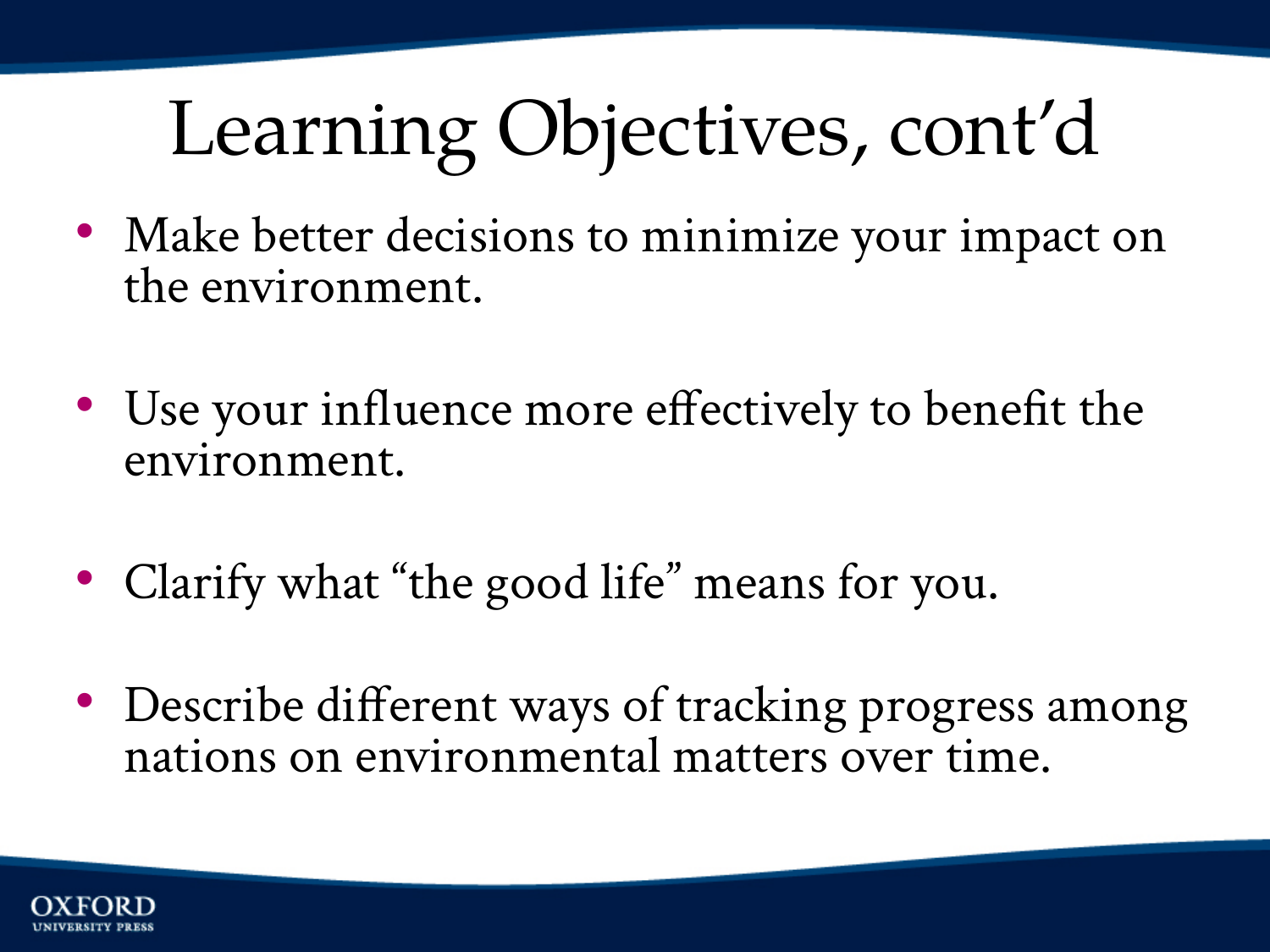

# Learning Objectives, cont’d
Make better decisions to minimize your impact on the environment.

Use your influence more effectively to benefit the environment.

Clarify what “the good life” means for you.

Describe different ways of tracking progress among nations on environmental matters over time.